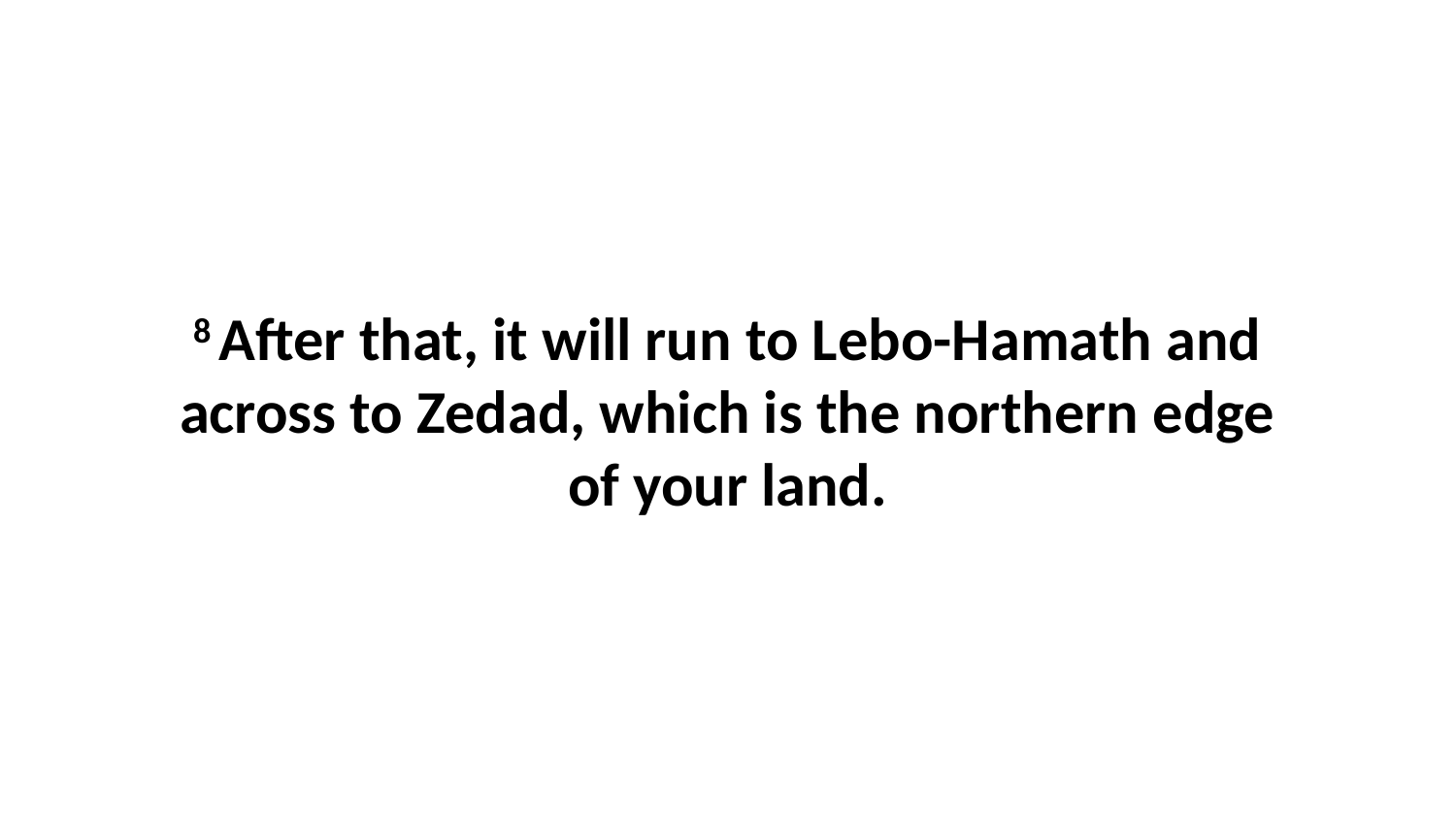

8 After that, it will run to Lebo-Hamath and across to Zedad, which is the northern edge of your land.